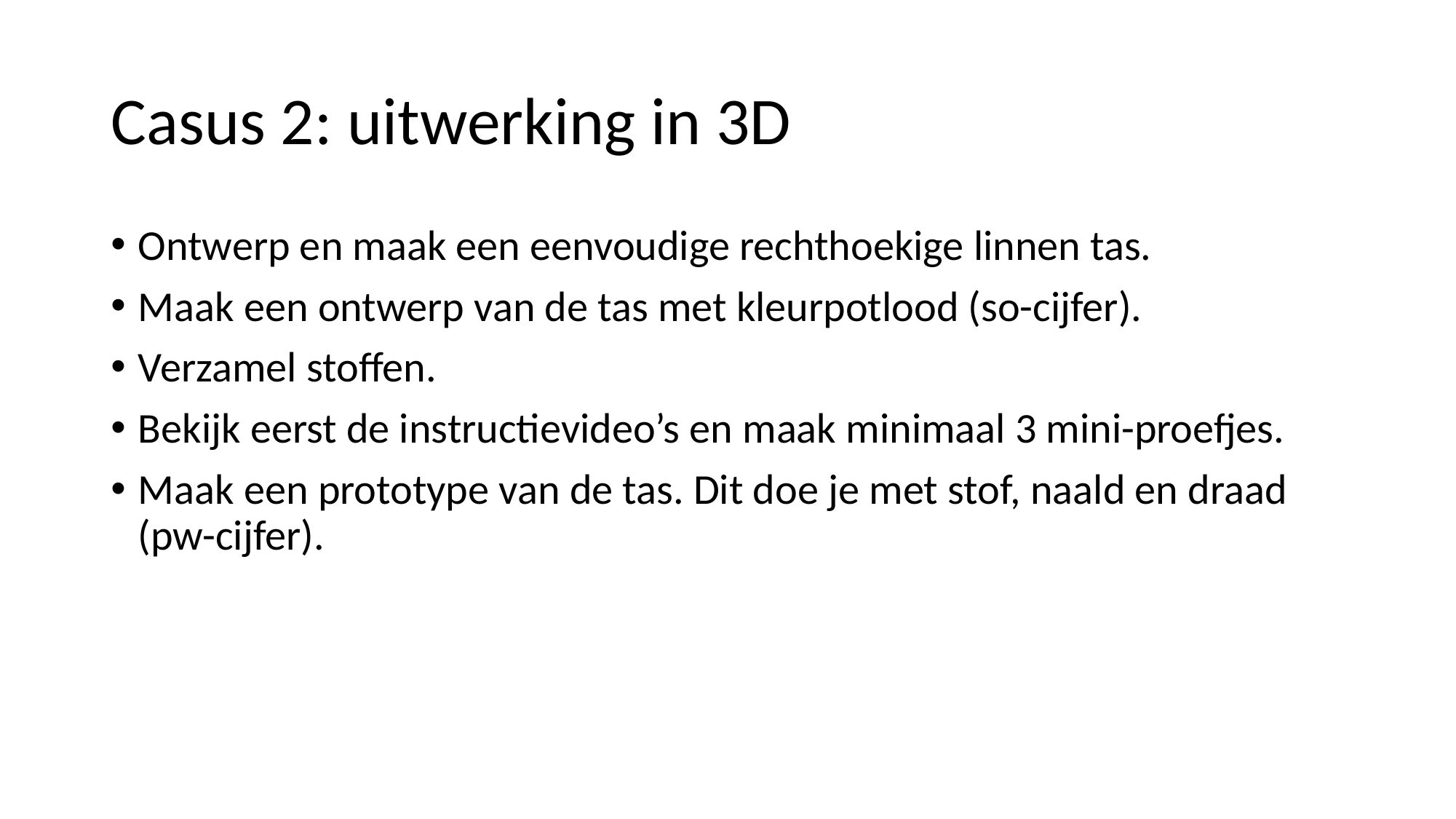

# Casus 2: uitwerking in 3D
Ontwerp en maak een eenvoudige rechthoekige linnen tas.
Maak een ontwerp van de tas met kleurpotlood (so-cijfer).
Verzamel stoffen.
Bekijk eerst de instructievideo’s en maak minimaal 3 mini-proefjes.
Maak een prototype van de tas. Dit doe je met stof, naald en draad (pw-cijfer).